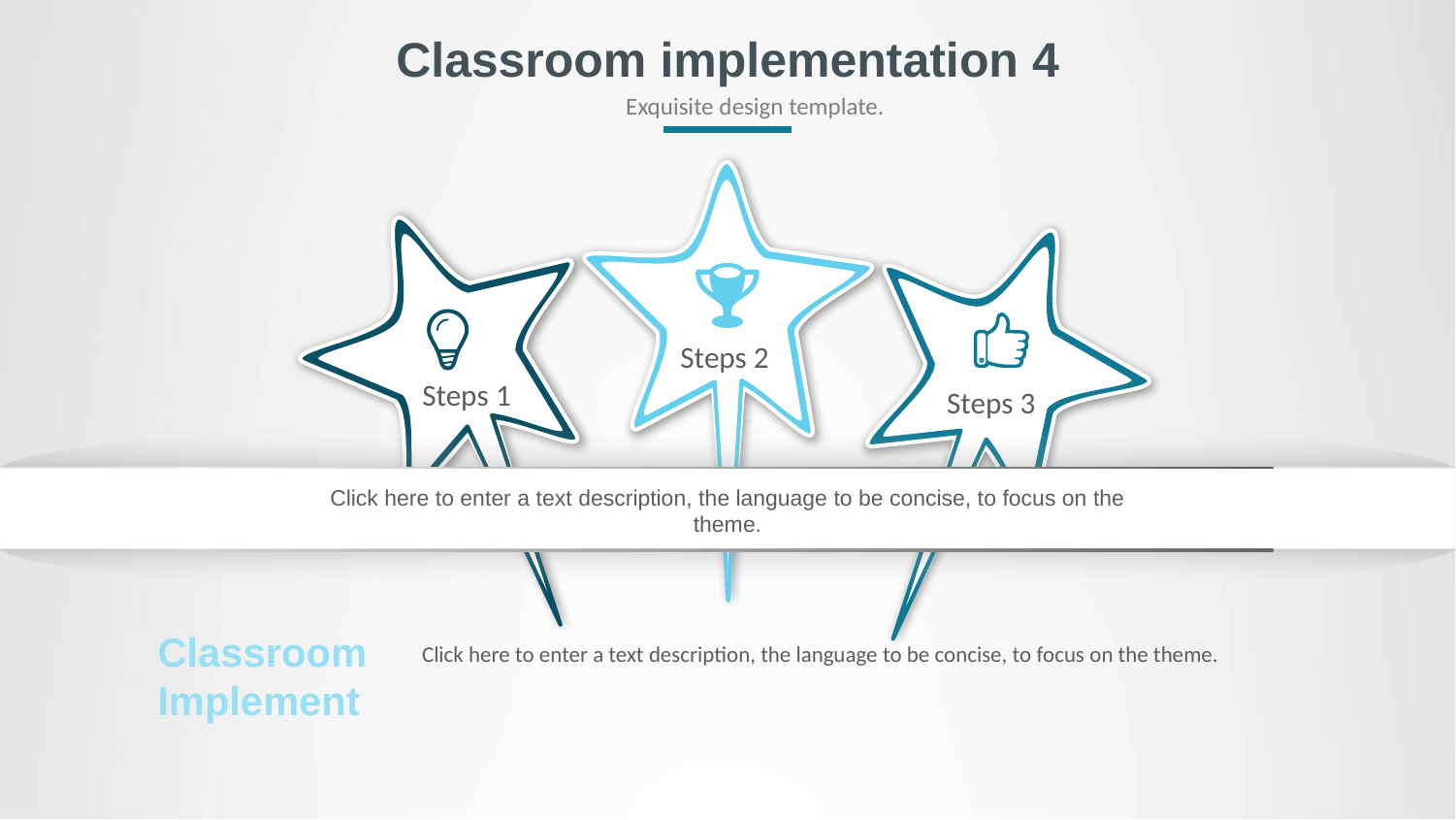

# Classroom implementation 4
Exquisite design template.

Steps 2

Steps 1

Steps 3

Click here to enter a text description, the language to be concise, to focus on the theme.

Classroom
Implement
Click here to enter a text description, the language to be concise, to focus on the theme.